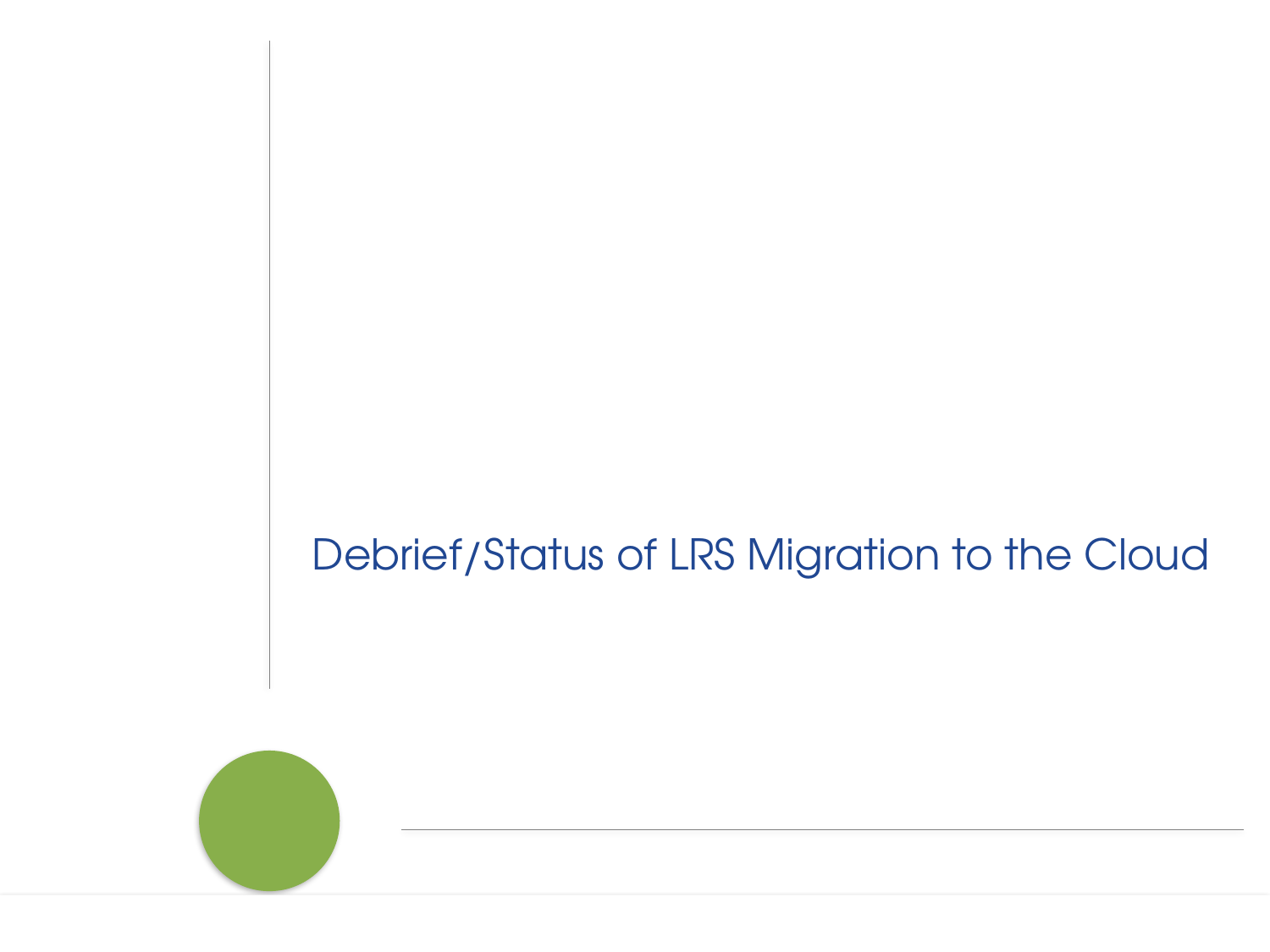

Debrief/Status of LRS Migration to the Cloud